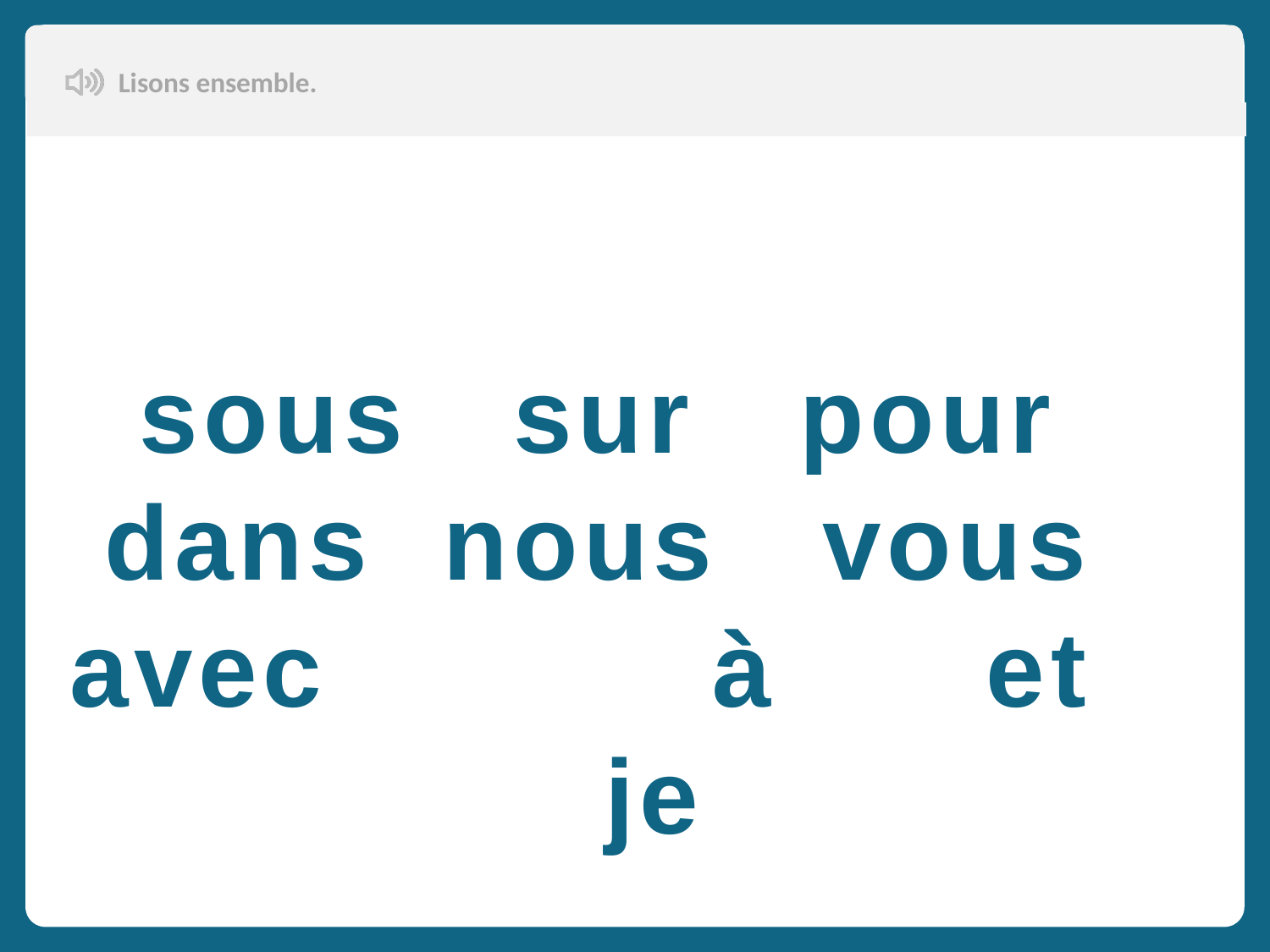

Lisons ensemble.

sous   sur   pour   dans  nous   vous   avec           à      et     je